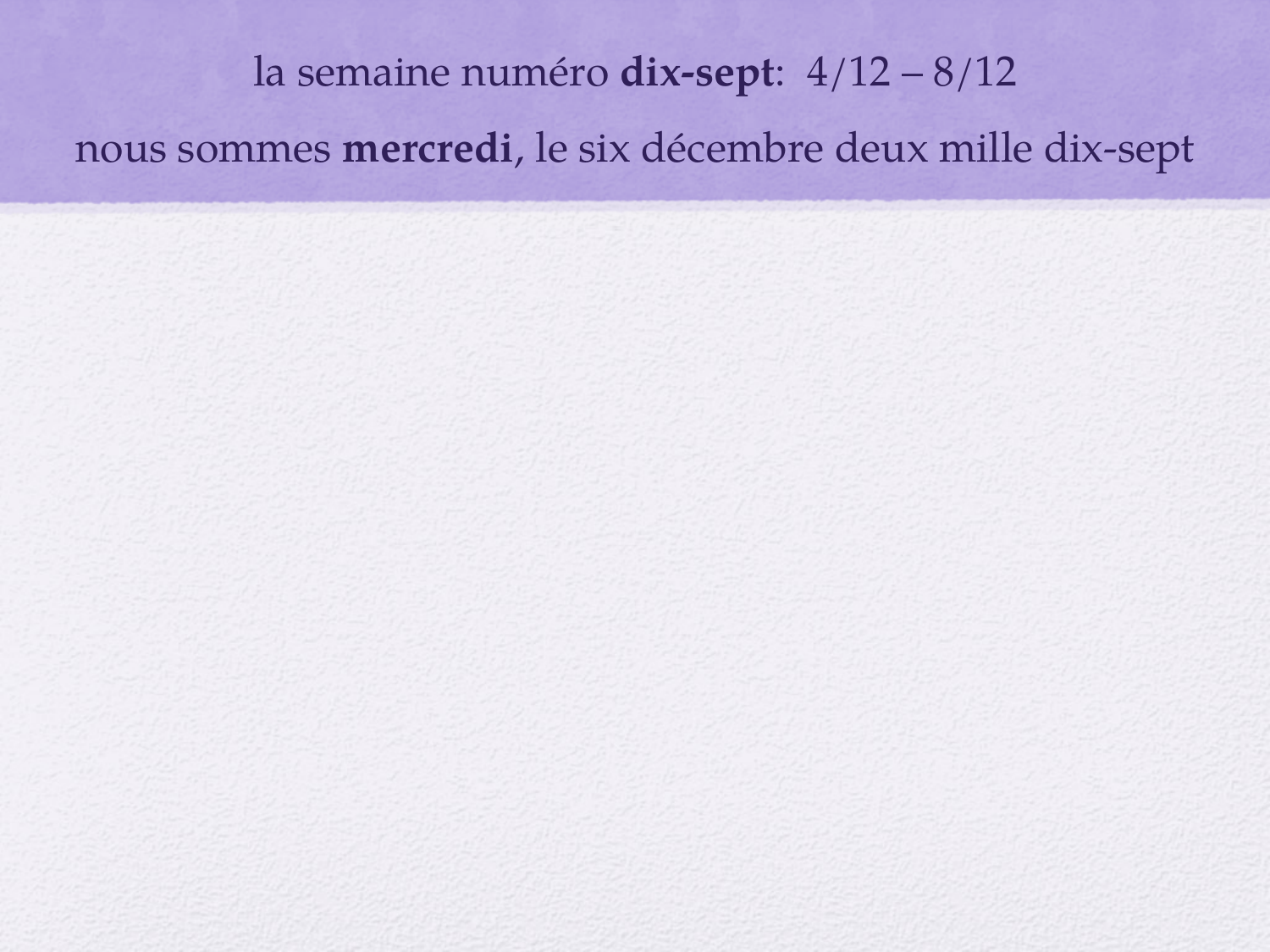

# la semaine numéro dix-sept:  4/12 – 8/12 nous sommes mercredi, le six décembre deux mille dix-sept